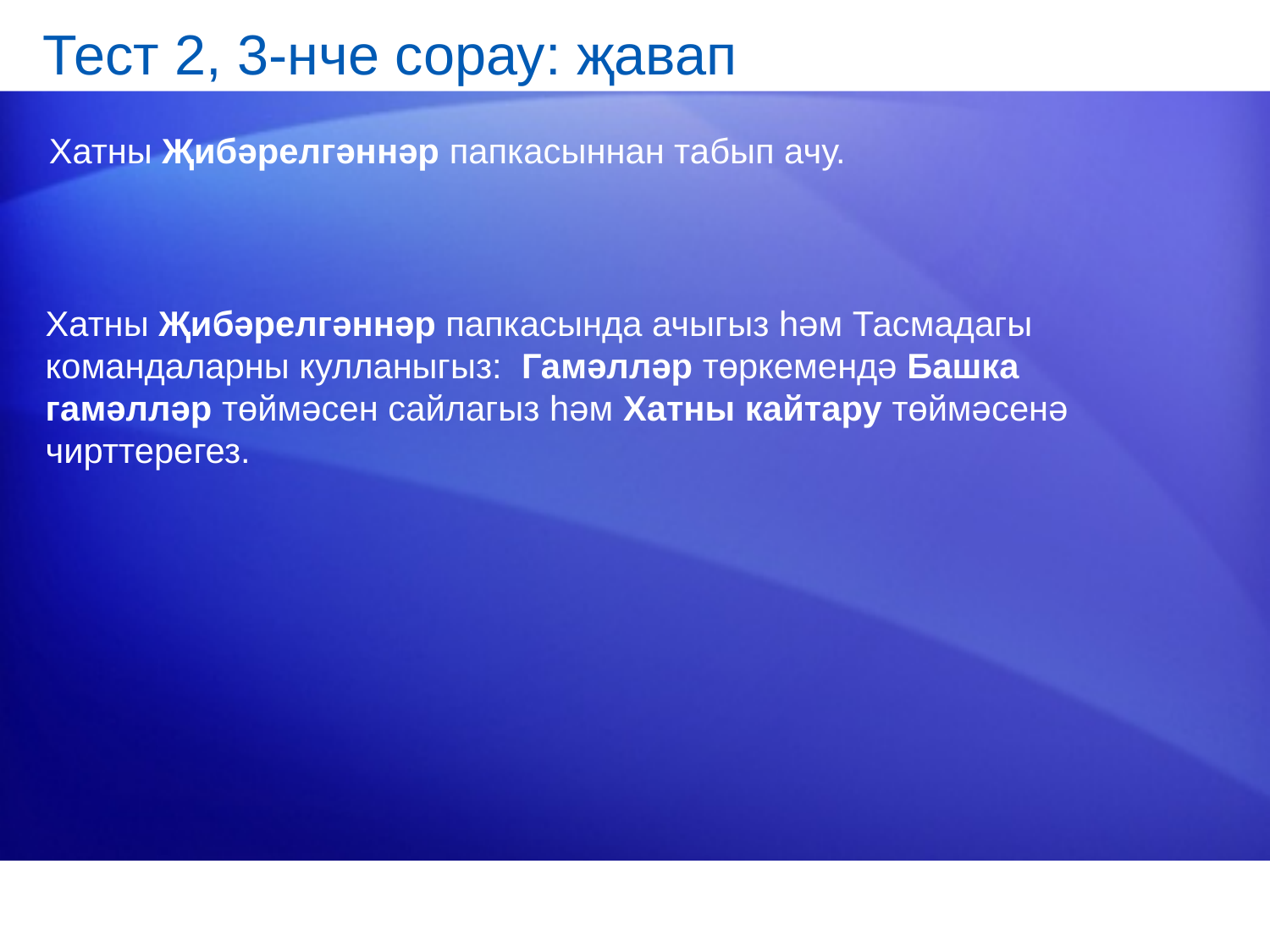

# Тест 2, 3-нче сорау: җавап
Хатны Җибәрелгәннәр папкасыннан табып ачу.
Хатны Җибәрелгәннәр папкасында ачыгыз һәм Тасмадагы командаларны кулланыгыз:  Гамәлләр төркемендә Башка гамәлләр төймәсен сайлагыз һәм Хатны кайтару төймәсенә чирттерегез.